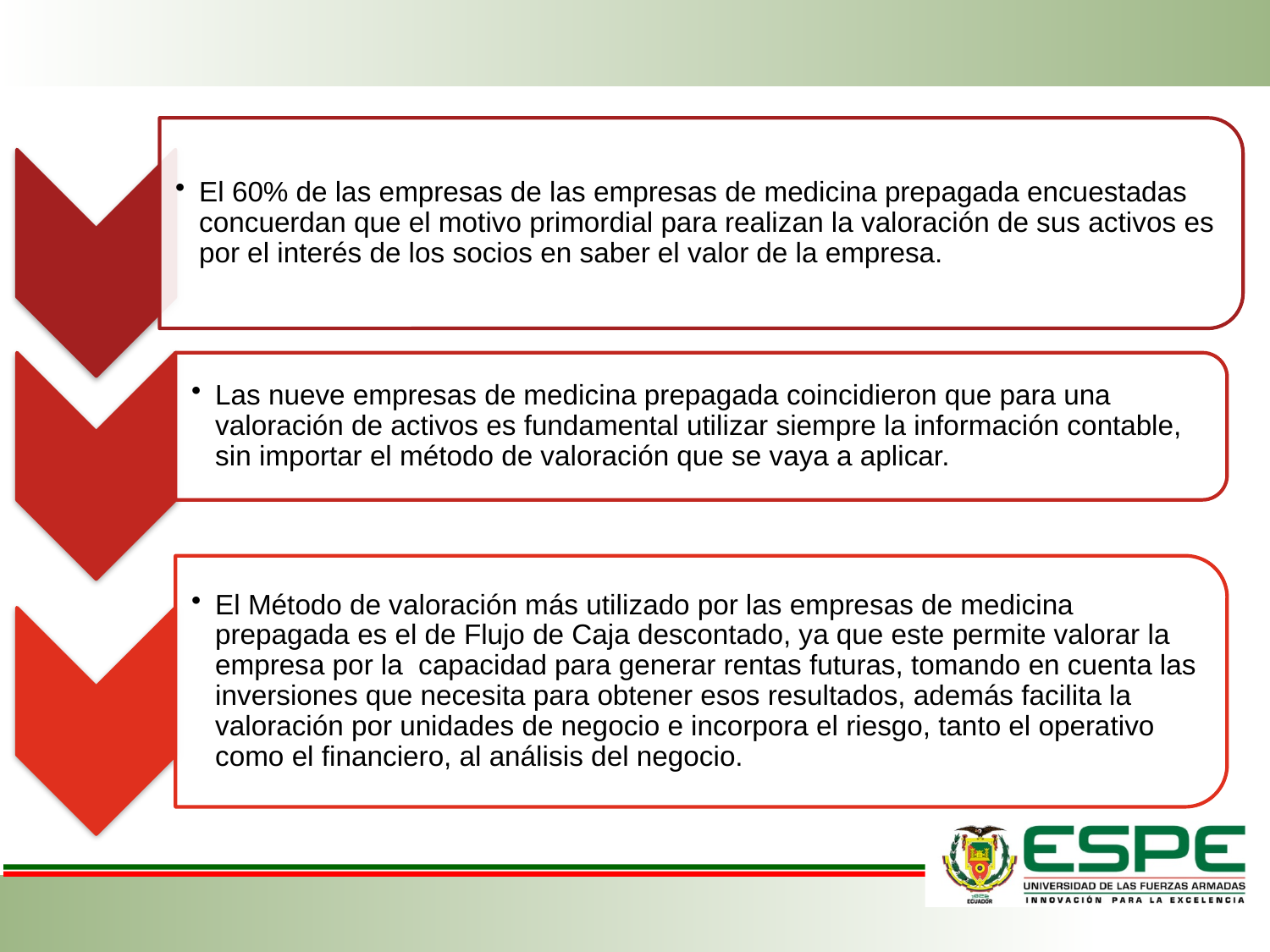

El 60% de las empresas de las empresas de medicina prepagada encuestadas concuerdan que el motivo primordial para realizan la valoración de sus activos es por el interés de los socios en saber el valor de la empresa.

Las nueve empresas de medicina prepagada coincidieron que para una valoración de activos es fundamental utilizar siempre la información contable, sin importar el método de valoración que se vaya a aplicar.

El Método de valoración más utilizado por las empresas de medicina prepagada es el de Flujo de Caja descontado, ya que este permite valorar la empresa por la  capacidad para generar rentas futuras, tomando en cuenta las inversiones que necesita para obtener esos resultados, además facilita la valoración por unidades de negocio e incorpora el riesgo, tanto el operativo como el financiero, al análisis del negocio.